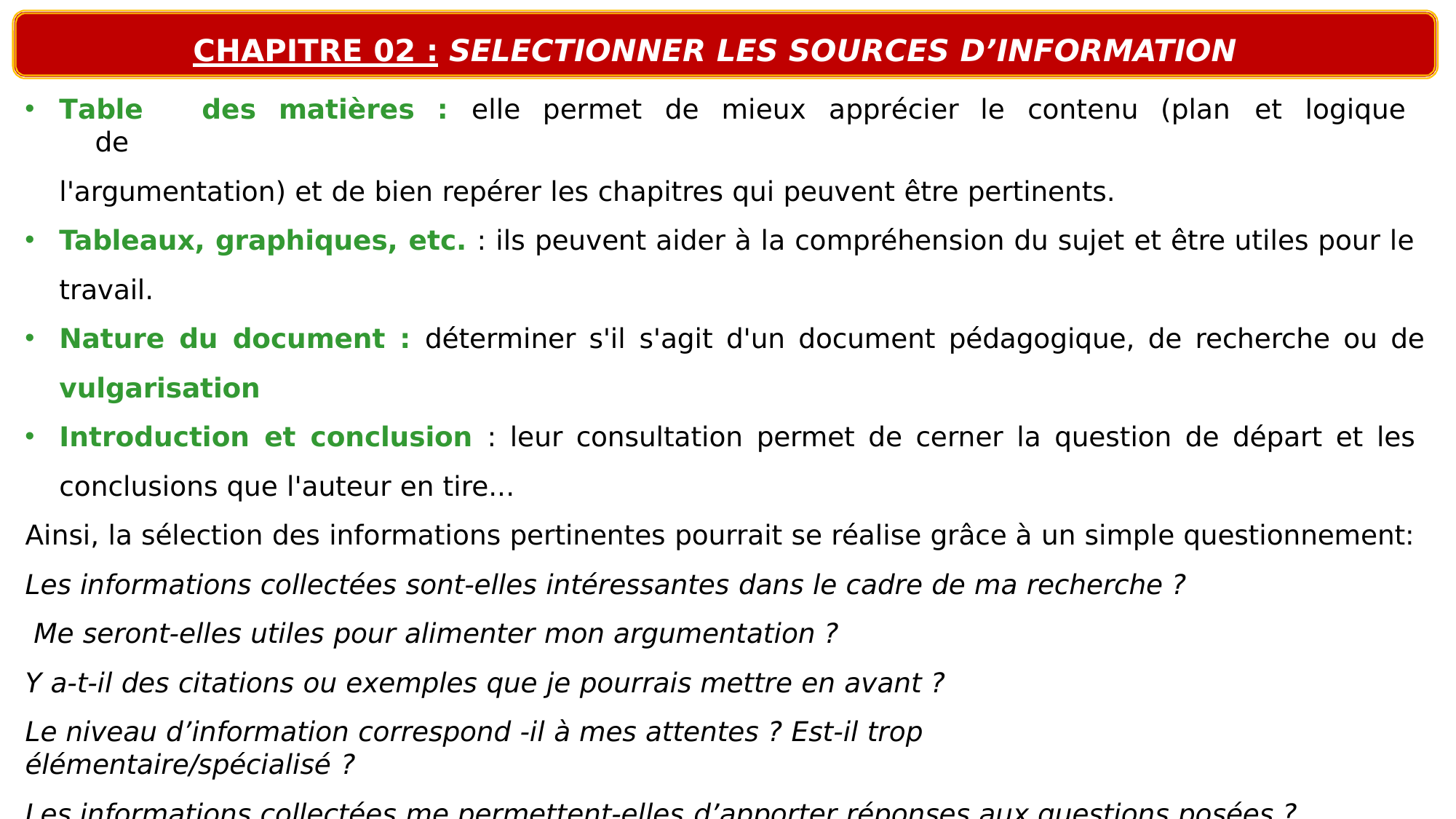

# CHAPITRE 02 : SELECTIONNER LES SOURCES D’INFORMATION
Table	des	matières	:	elle	permet	de	mieux	apprécier	le	contenu	(plan	et	logique	de
l'argumentation) et de bien repérer les chapitres qui peuvent être pertinents.
Tableaux, graphiques, etc. : ils peuvent aider à la compréhension du sujet et être utiles pour le  travail.
Nature du document : déterminer s'il s'agit d'un document pédagogique, de recherche ou de
vulgarisation
Introduction et conclusion : leur consultation permet de cerner la question de départ et les  conclusions que l'auteur en tire...
Ainsi, la sélection des informations pertinentes pourrait se réalise grâce à un simple questionnement:
Les informations collectées sont-elles intéressantes dans le cadre de ma recherche ?  Me seront-elles utiles pour alimenter mon argumentation ?
Y a-t-il des citations ou exemples que je pourrais mettre en avant ?
Le niveau d’information correspond -il à mes attentes ? Est-il trop élémentaire/spécialisé ?
Les informations collectées me permettent-elles d’apporter réponses aux questions posées ?  Etc.